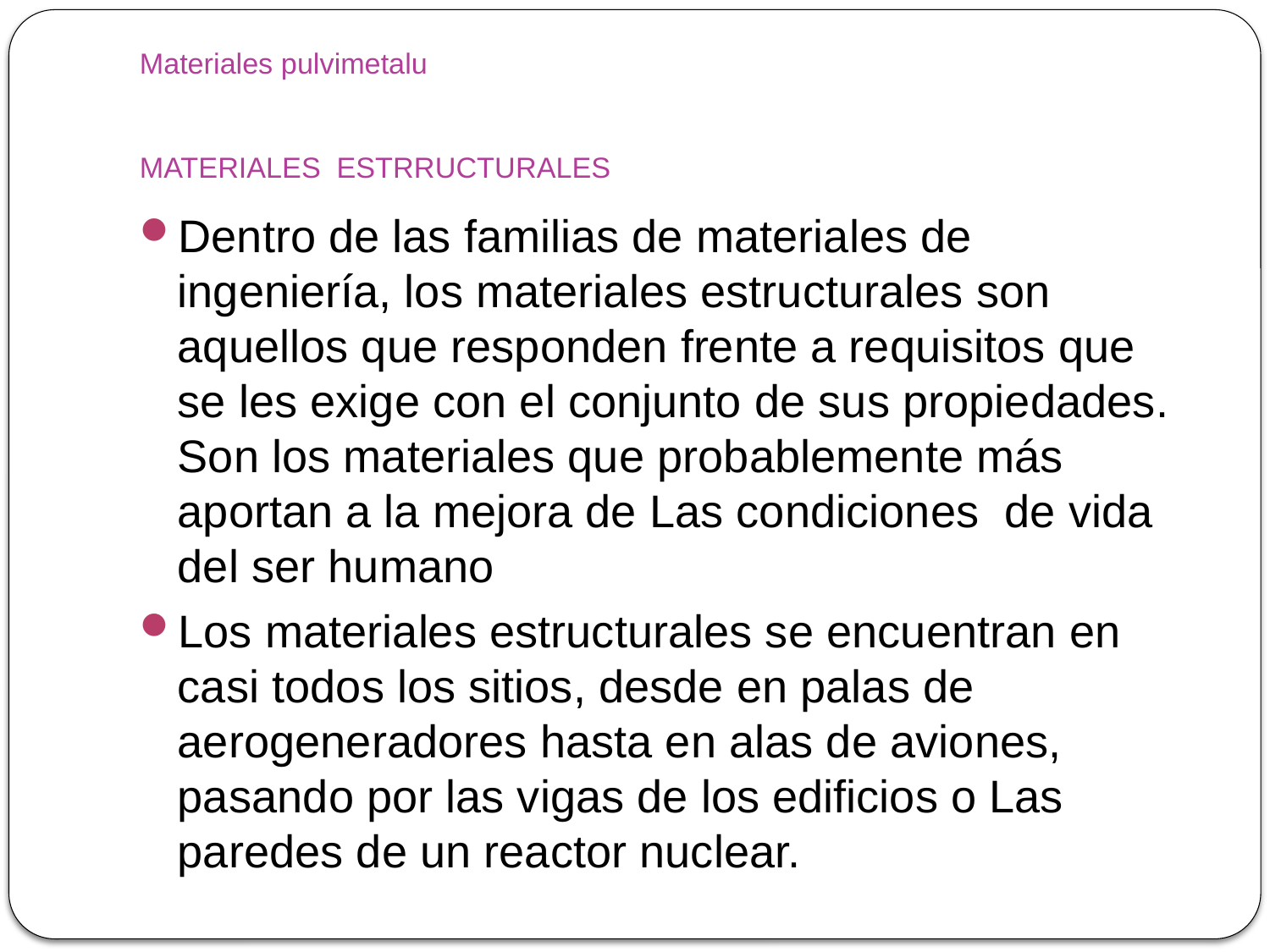

# Materiales pulvimetalu MATERIALES  ESTRRUCTURALES
Dentro de las familias de materiales de ingeniería, los materiales estructurales son aquellos que responden frente a requisitos que se les exige con el conjunto de sus propiedades. Son los materiales que probablemente más aportan a la mejora de Las condiciones  de vida del ser humano
Los materiales estructurales se encuentran en casi todos los sitios, desde en palas de aerogeneradores hasta en alas de aviones, pasando por las vigas de los edificios o Las paredes de un reactor nuclear.